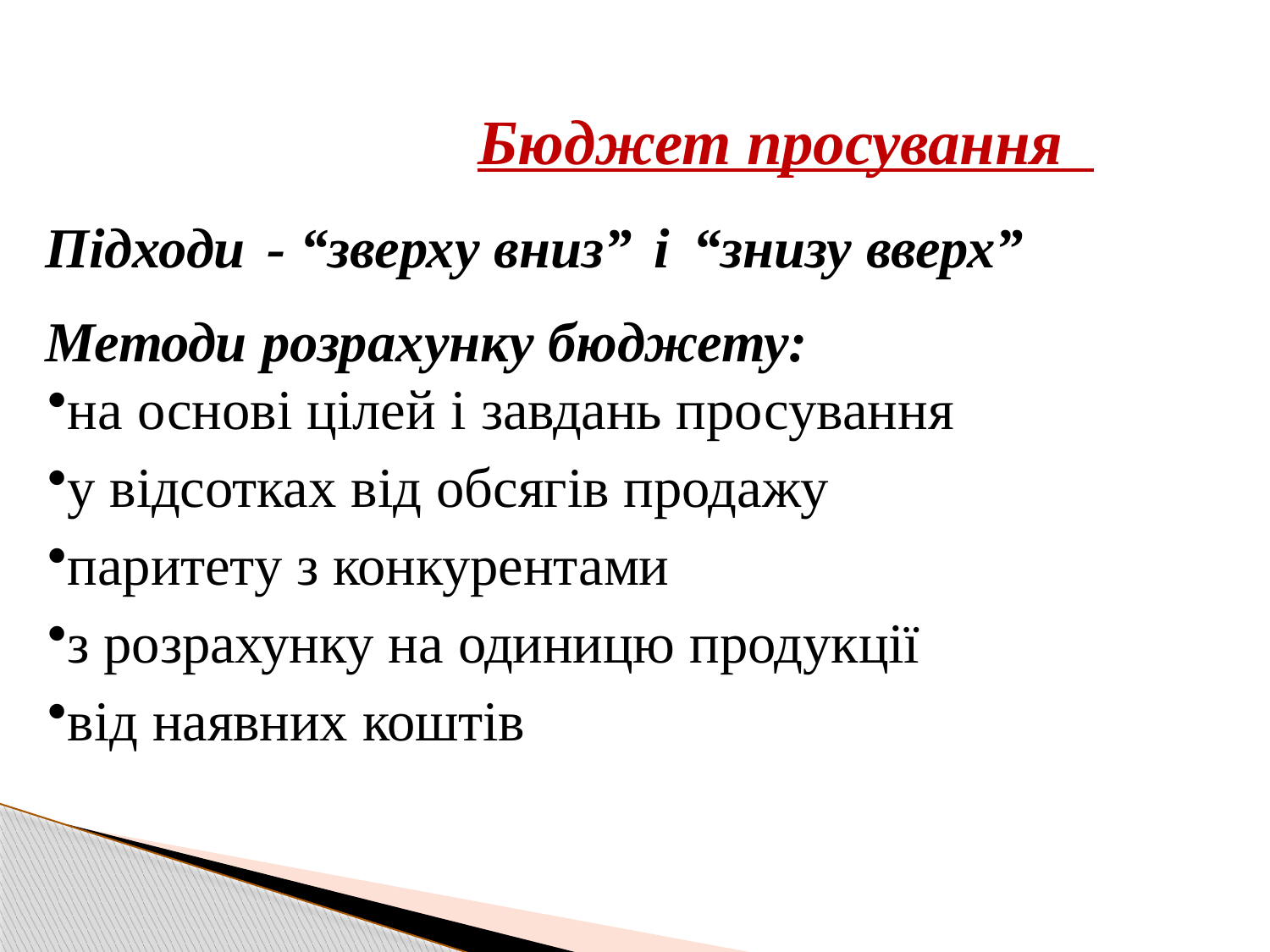

Бюджет просування
Підходи - “зверху вниз” і	“знизу вверх”
Методи розрахунку бюджету:
на основі цілей і завдань просування
у відсотках від обсягів продажу
паритету з конкурентами
з розрахунку на одиницю продукції
від наявних коштів